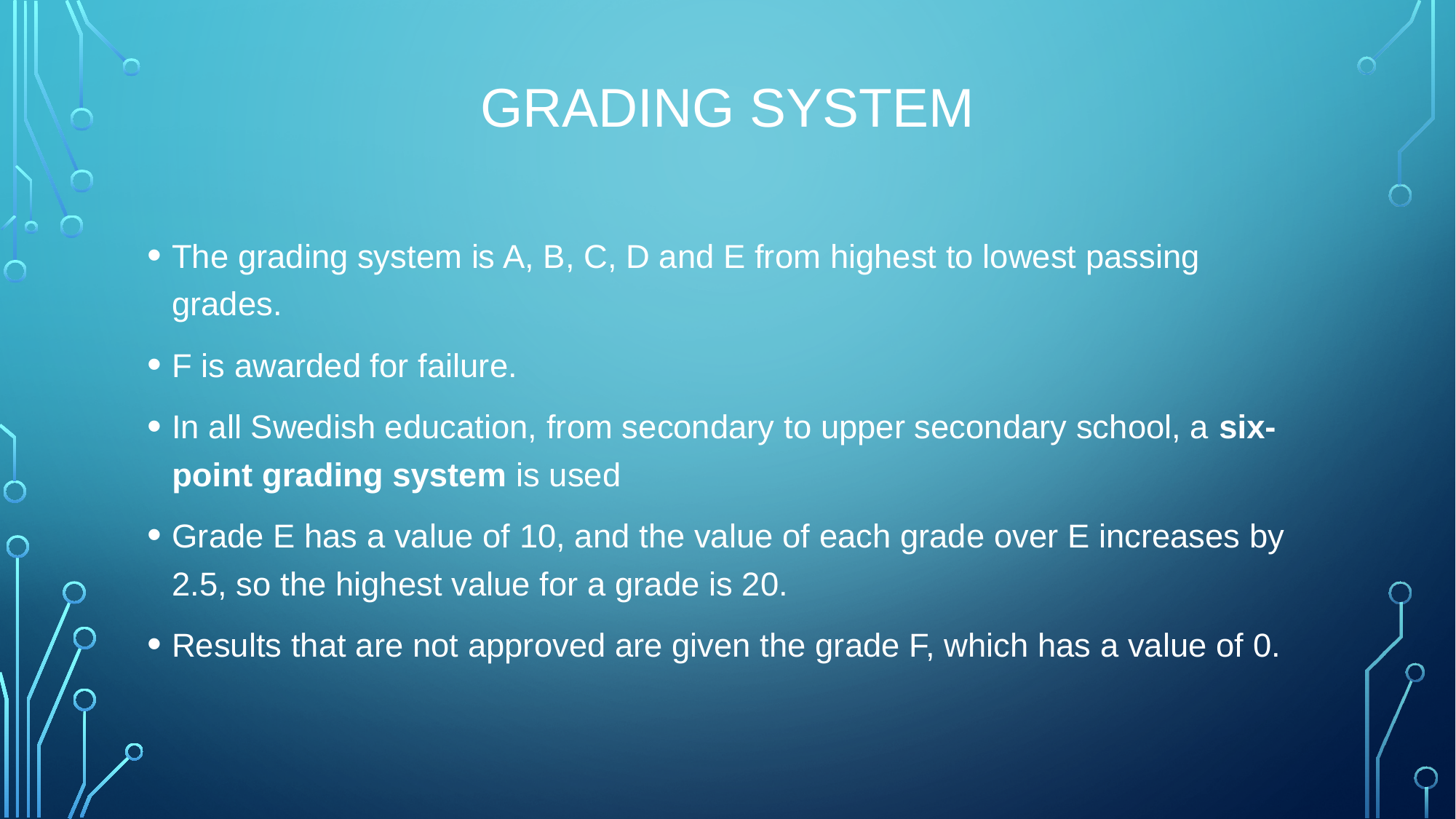

# Grading system
The grading system is A, B, C, D and E from highest to lowest passing grades.
F is awarded for failure.
In all Swedish education, from secondary to upper secondary school, a six-point grading system is used
Grade E has a value of 10, and the value of each grade over E increases by 2.5, so the highest value for a grade is 20.
Results that are not approved are given the grade F, which has a value of 0.